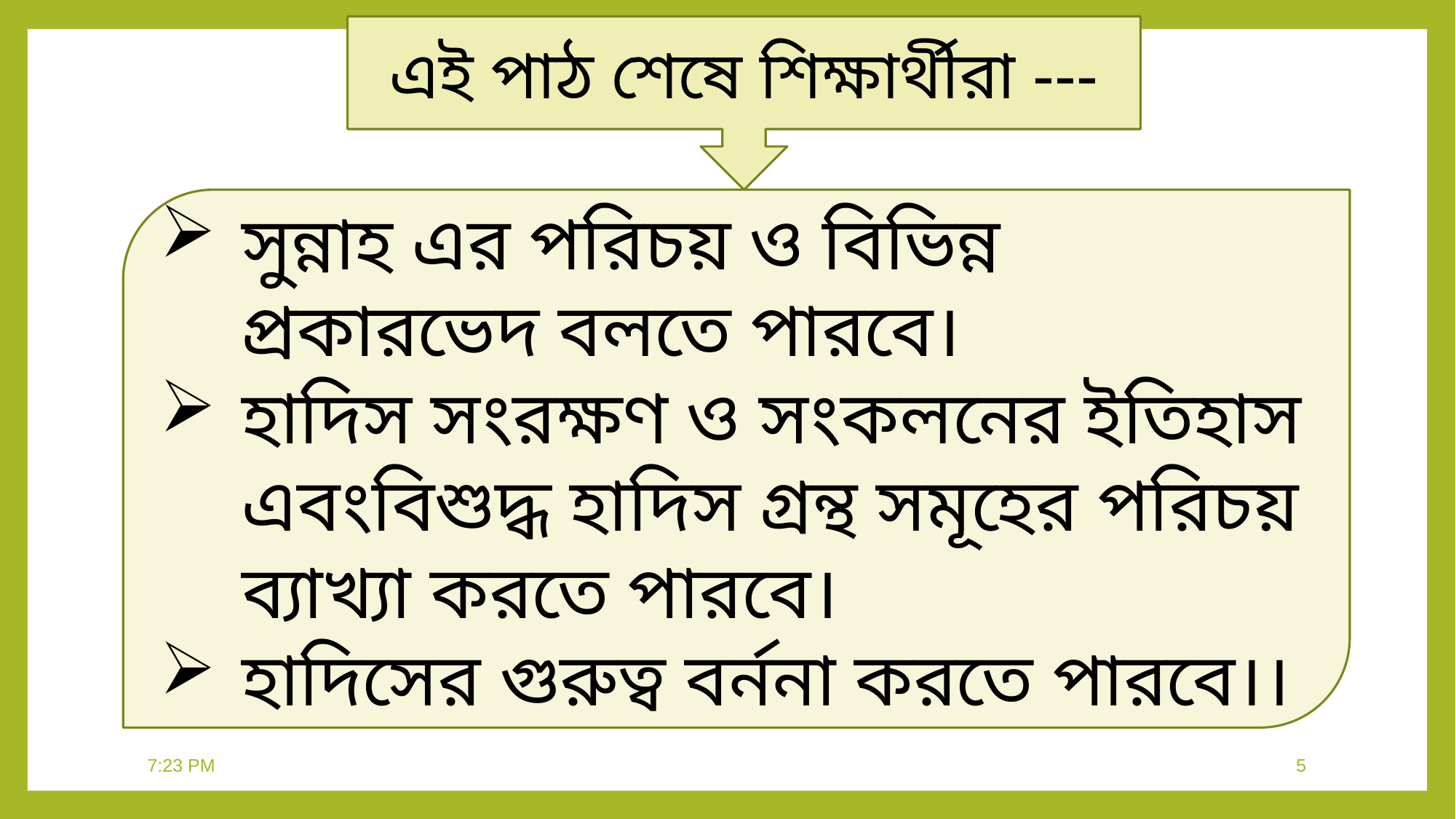

এই পাঠ শেষে শিক্ষার্থীরা ---
সুন্নাহ এর পরিচয় ও বিভিন্ন প্রকারভেদ বলতে পারবে।
হাদিস সংরক্ষণ ও সংকলনের ইতিহাস এবংবিশুদ্ধ হাদিস গ্রন্থ সমূহের পরিচয় ব্যাখ্যা করতে পারবে।
হাদিসের গুরুত্ব বর্ননা করতে পারবে।।
7:23 PM
5